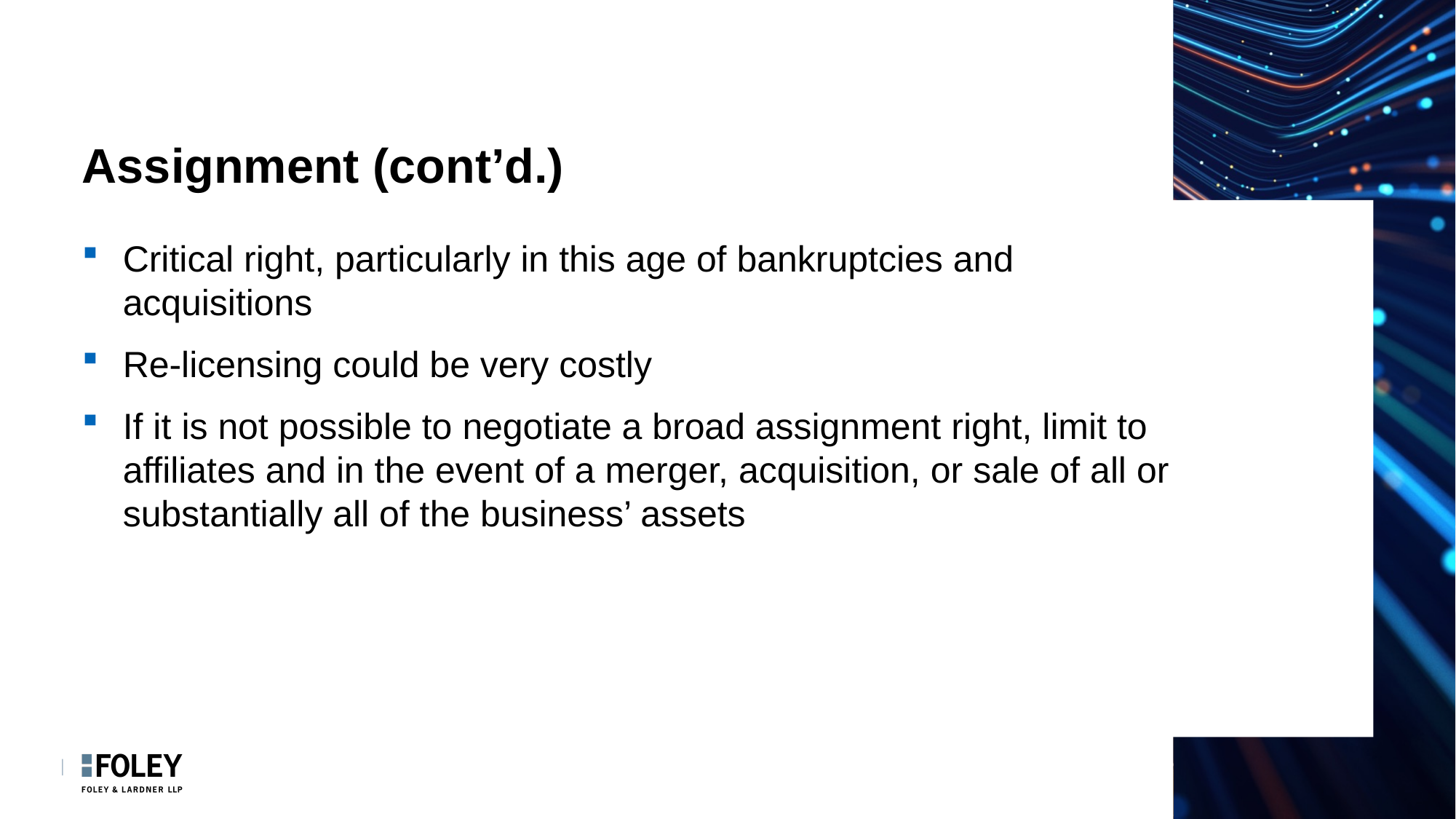

# Assignment (cont’d.)
Critical right, particularly in this age of bankruptcies and acquisitions
Re-licensing could be very costly
If it is not possible to negotiate a broad assignment right, limit to affiliates and in the event of a merger, acquisition, or sale of all or substantially all of the business’ assets